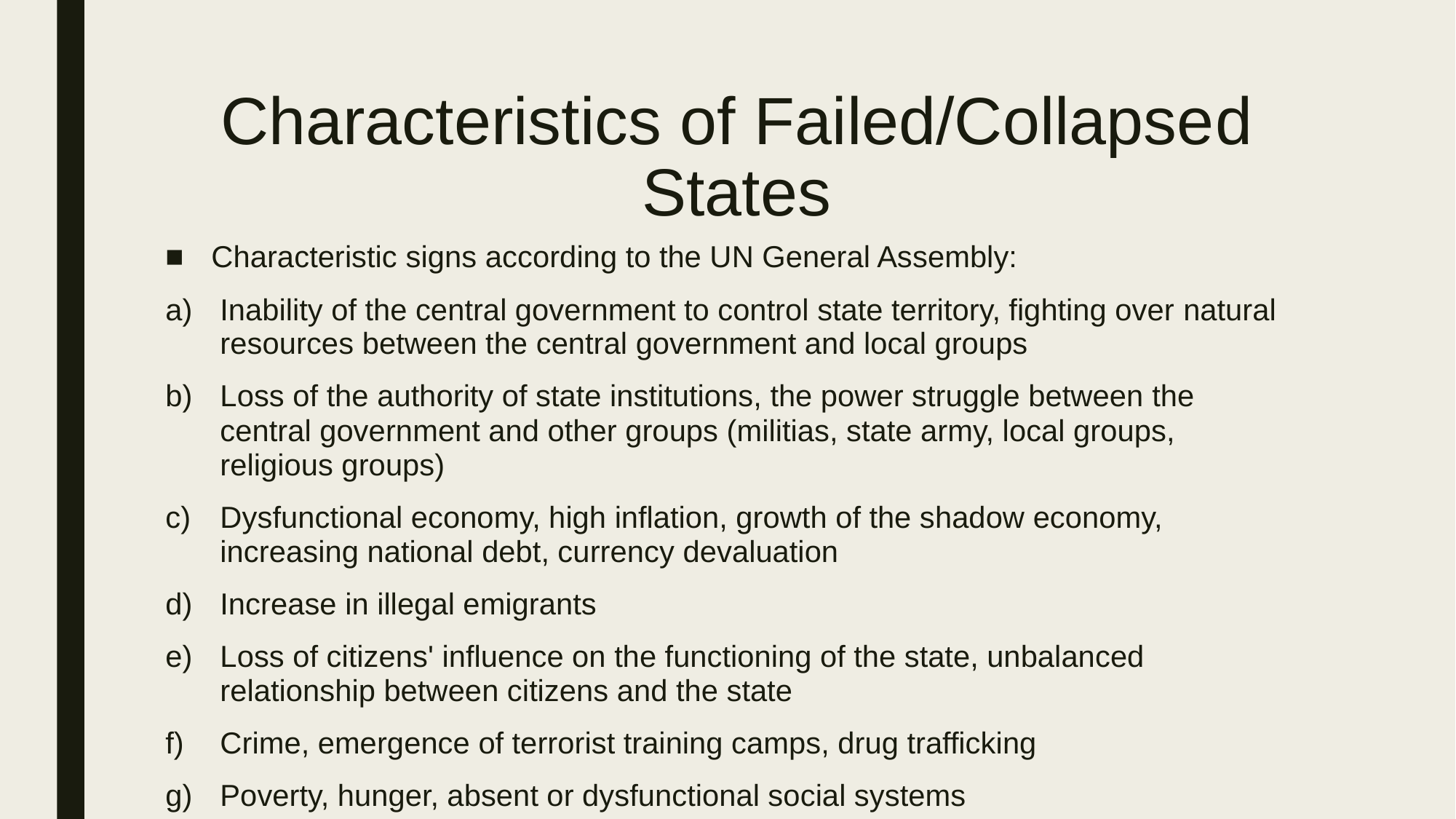

# Characteristics of Failed/Collapsed States
Characteristic signs according to the UN General Assembly:
Inability of the central government to control state territory, fighting over natural resources between the central government and local groups
Loss of the authority of state institutions, the power struggle between the central government and other groups (militias, state army, local groups, religious groups)
Dysfunctional economy, high inflation, growth of the shadow economy, increasing national debt, currency devaluation
Increase in illegal emigrants
Loss of citizens' influence on the functioning of the state, unbalanced relationship between citizens and the state
Crime, emergence of terrorist training camps, drug trafficking
Poverty, hunger, absent or dysfunctional social systems